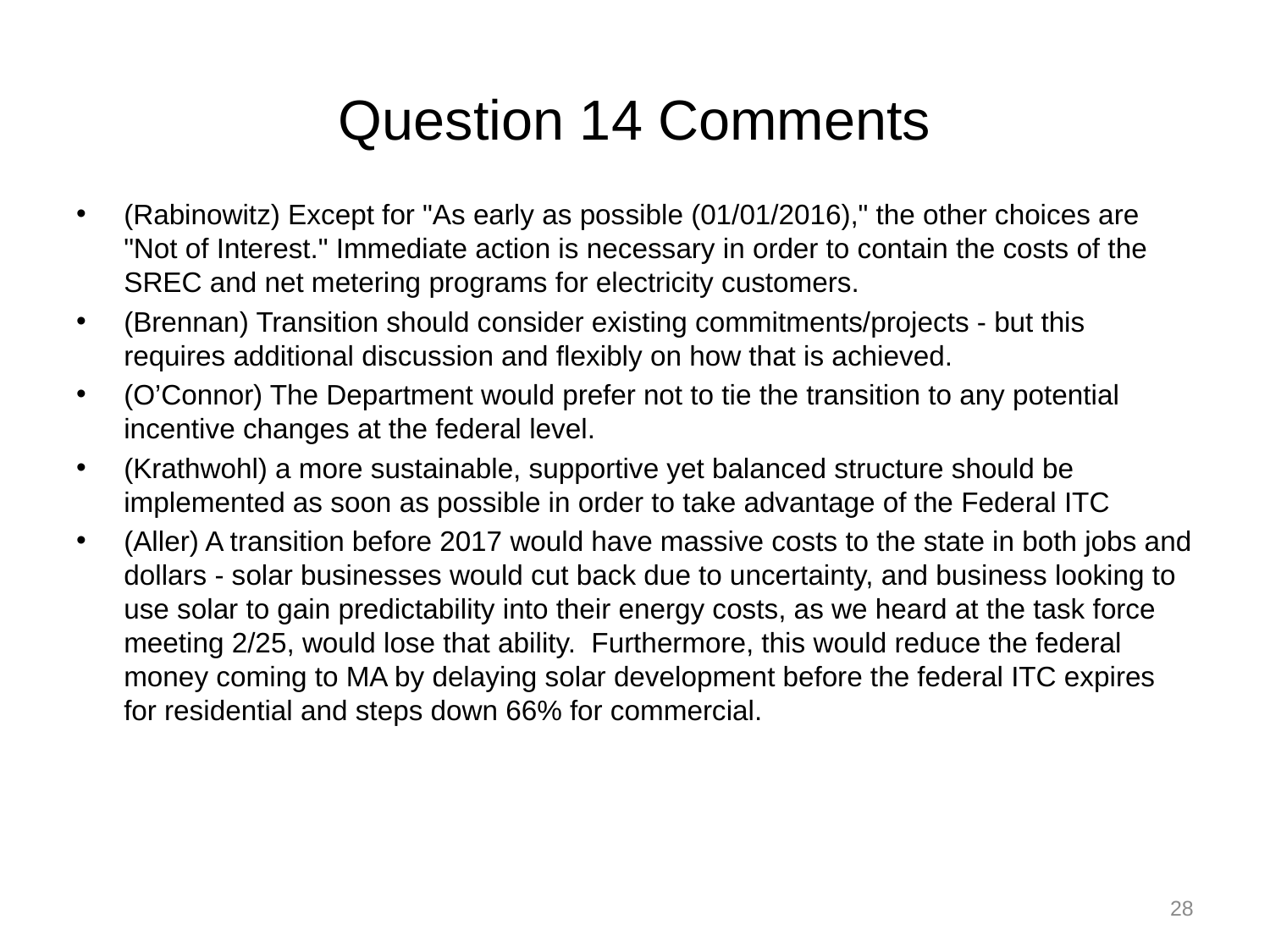

# Question 14 Comments
(Rabinowitz) Except for "As early as possible (01/01/2016)," the other choices are "Not of Interest." Immediate action is necessary in order to contain the costs of the SREC and net metering programs for electricity customers.
(Brennan) Transition should consider existing commitments/projects - but this requires additional discussion and flexibly on how that is achieved.
(O’Connor) The Department would prefer not to tie the transition to any potential incentive changes at the federal level.
(Krathwohl) a more sustainable, supportive yet balanced structure should be implemented as soon as possible in order to take advantage of the Federal ITC
(Aller) A transition before 2017 would have massive costs to the state in both jobs and dollars - solar businesses would cut back due to uncertainty, and business looking to use solar to gain predictability into their energy costs, as we heard at the task force meeting 2/25, would lose that ability.  Furthermore, this would reduce the federal money coming to MA by delaying solar development before the federal ITC expires for residential and steps down 66% for commercial.
28